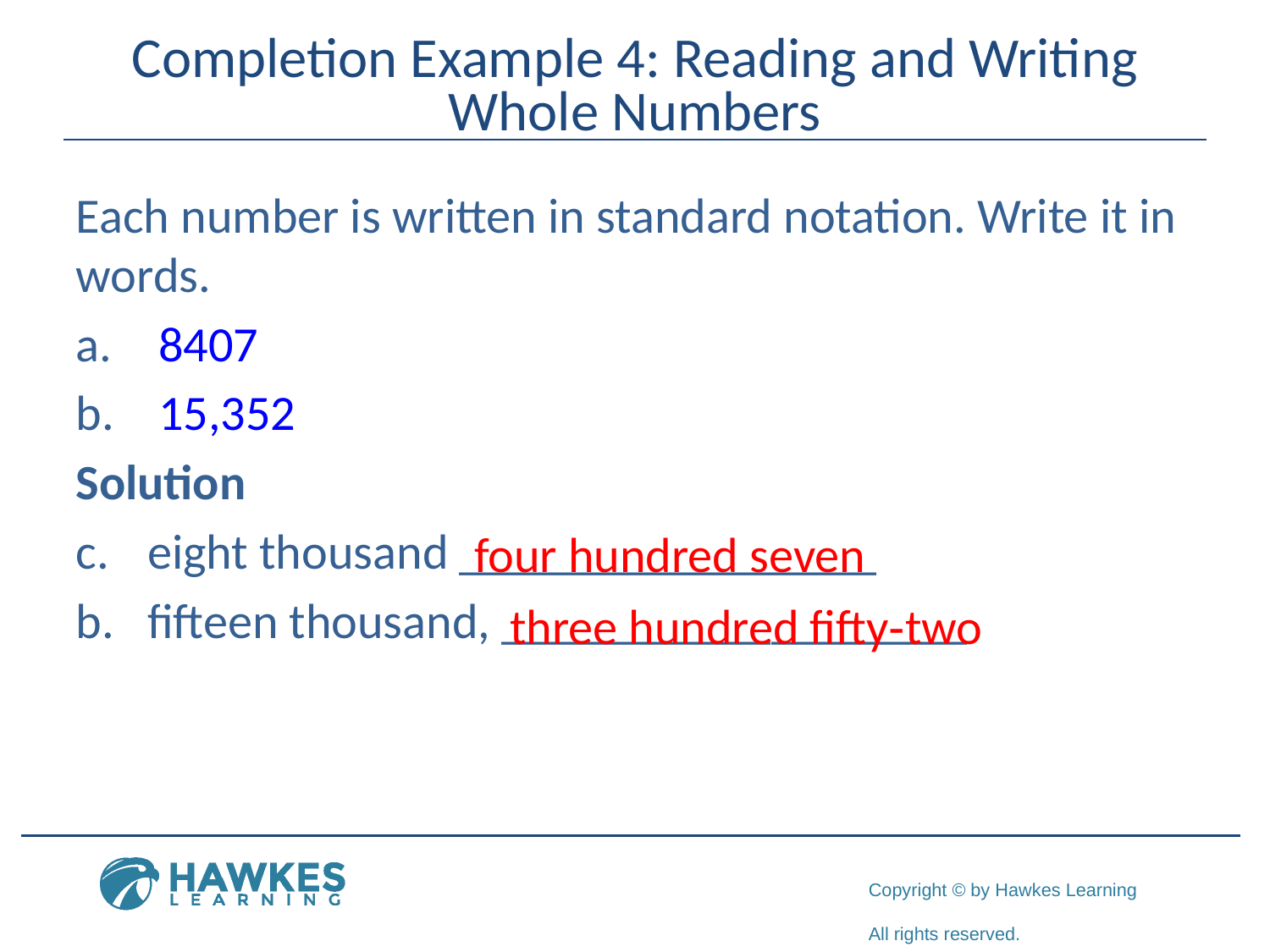

# Completion Example 4: Reading and Writing Whole Numbers
Each number is written in standard notation. Write it in words.
 8407
 15,352
Solution
eight thousand _________________
fifteen thousand, ___________________
four hundred seven
three hundred fifty‑two